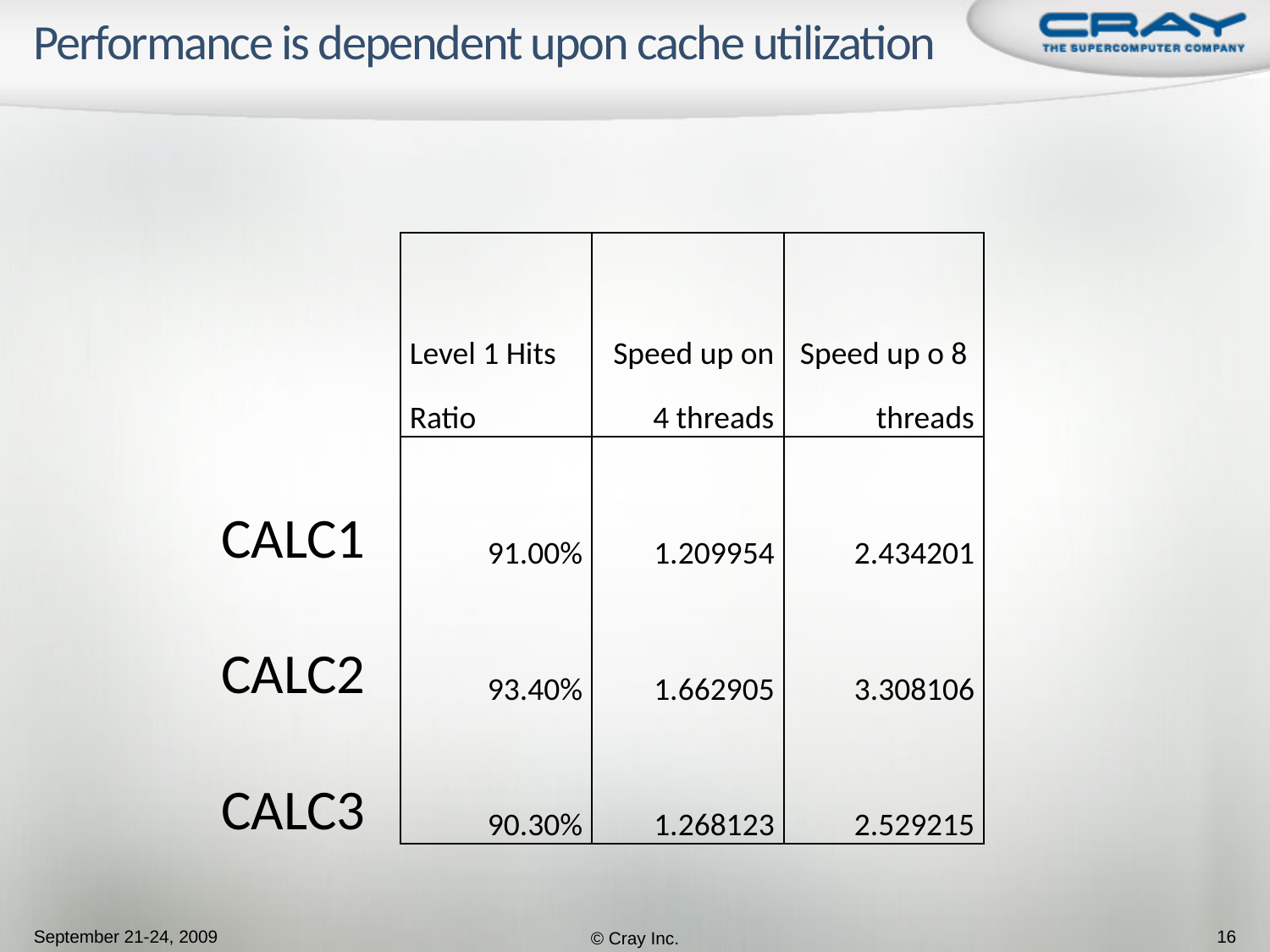

# Performance is dependent upon cache utilization
|  | Level 1 Hits Ratio | Speed up on 4 threads | Speed up o 8 threads |
| --- | --- | --- | --- |
| CALC1 | 91.00% | 1.209954 | 2.434201 |
| CALC2 | 93.40% | 1.662905 | 3.308106 |
| CALC3 | 90.30% | 1.268123 | 2.529215 |
September 21-24, 2009
© Cray Inc.
16